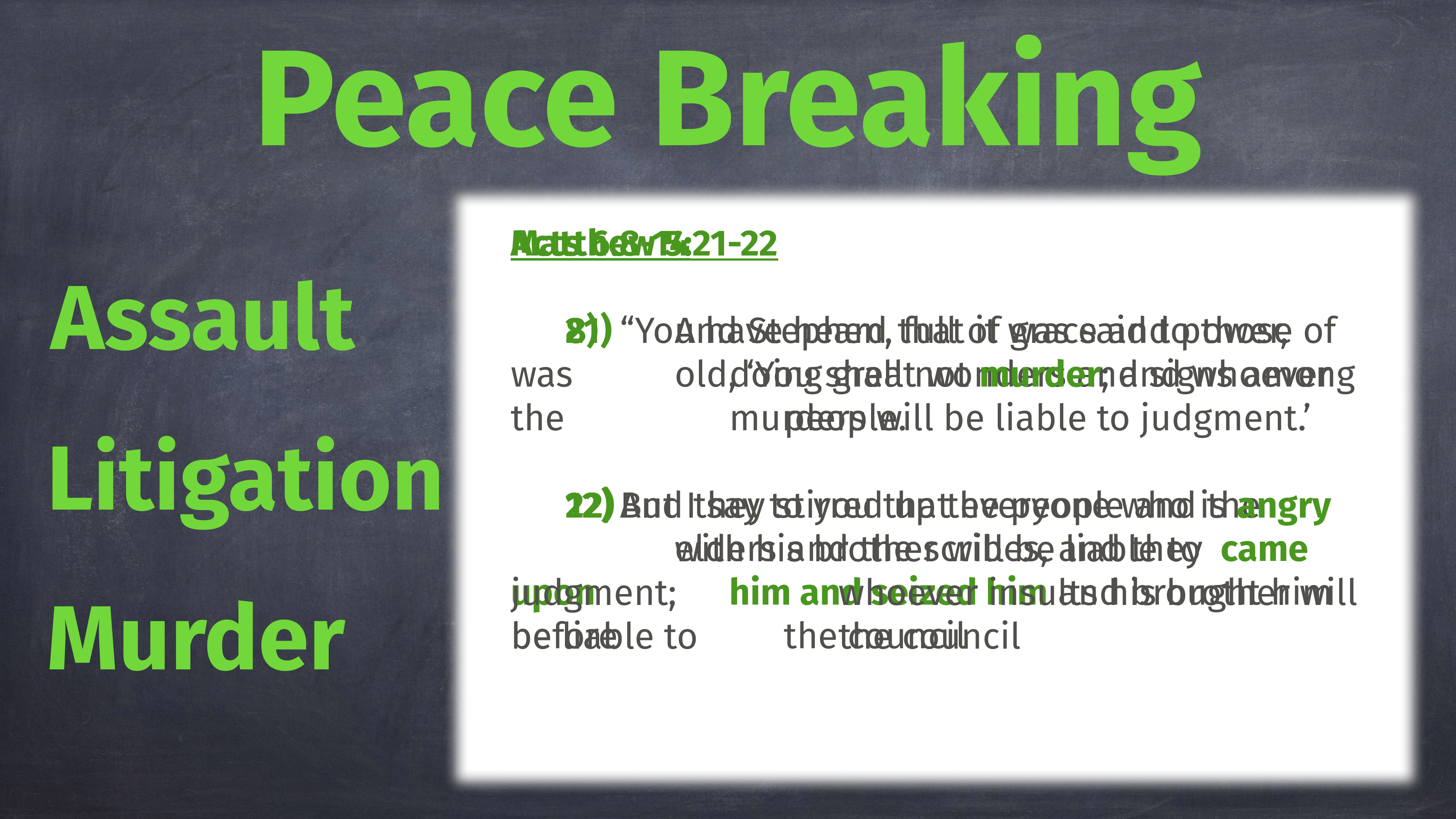

Peace Breaking

Acts 6:8-14

	8)		And Stephen, full of grace and power, was 			doing great wonders and signs among the 				people.

	12)	And they stirred up the people and the 					elders and the scribes, and they	came upon 			him and seized him and brought him before 			the council
Matthew 5:21-22

	21)	“You have heard that it was said to those of 			old, ‘You shall not murder; and whoever 				murders will be liable to judgment.’

	22)	But I say to you that everyone who is angry 			with his brother will be liable to judgment; 			whoever insults his brother will be liable to 			the council

Assault
Litigation
Murder